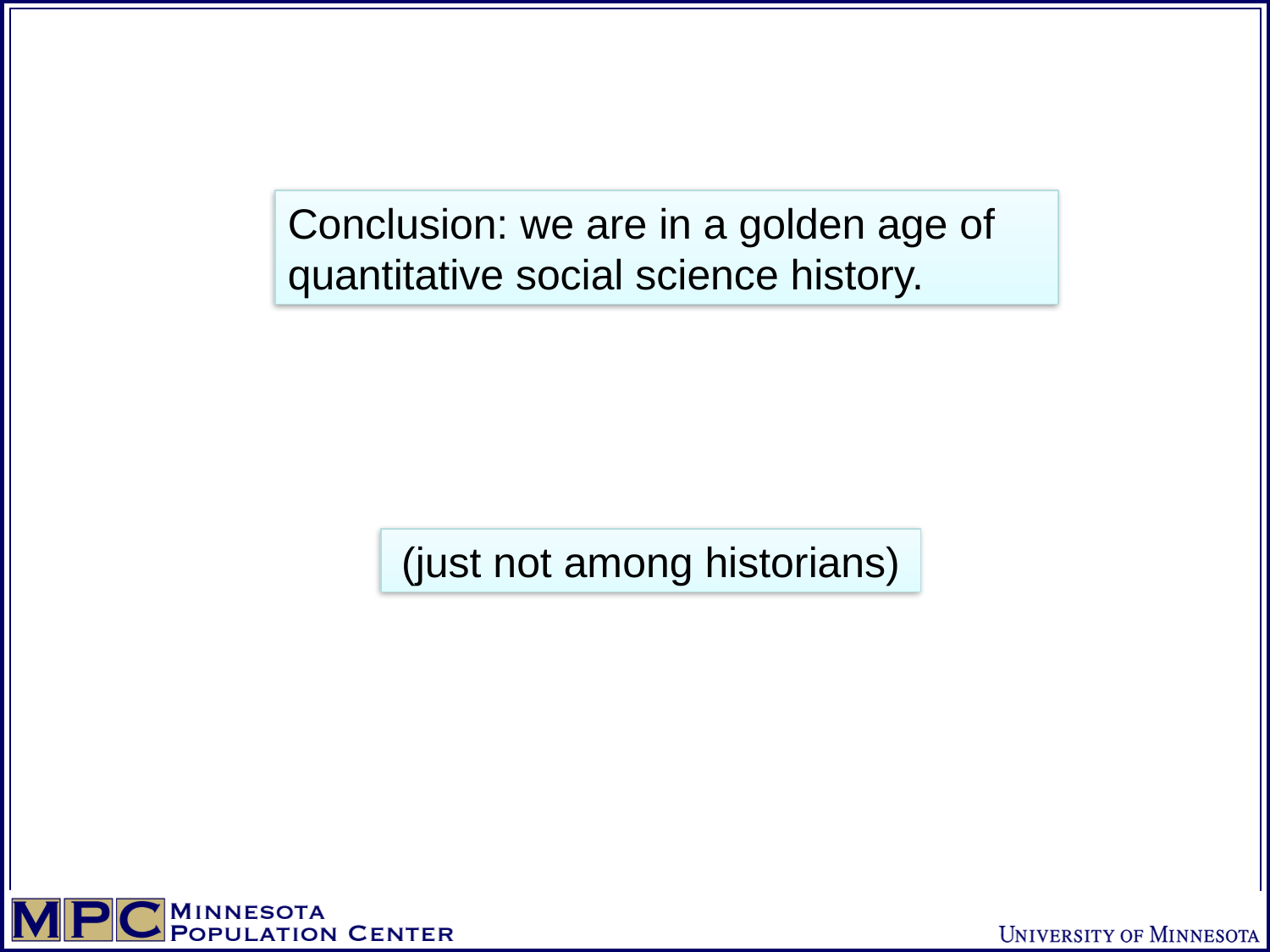

Conclusion: we are in a golden age of quantitative social science history.
(just not among historians)